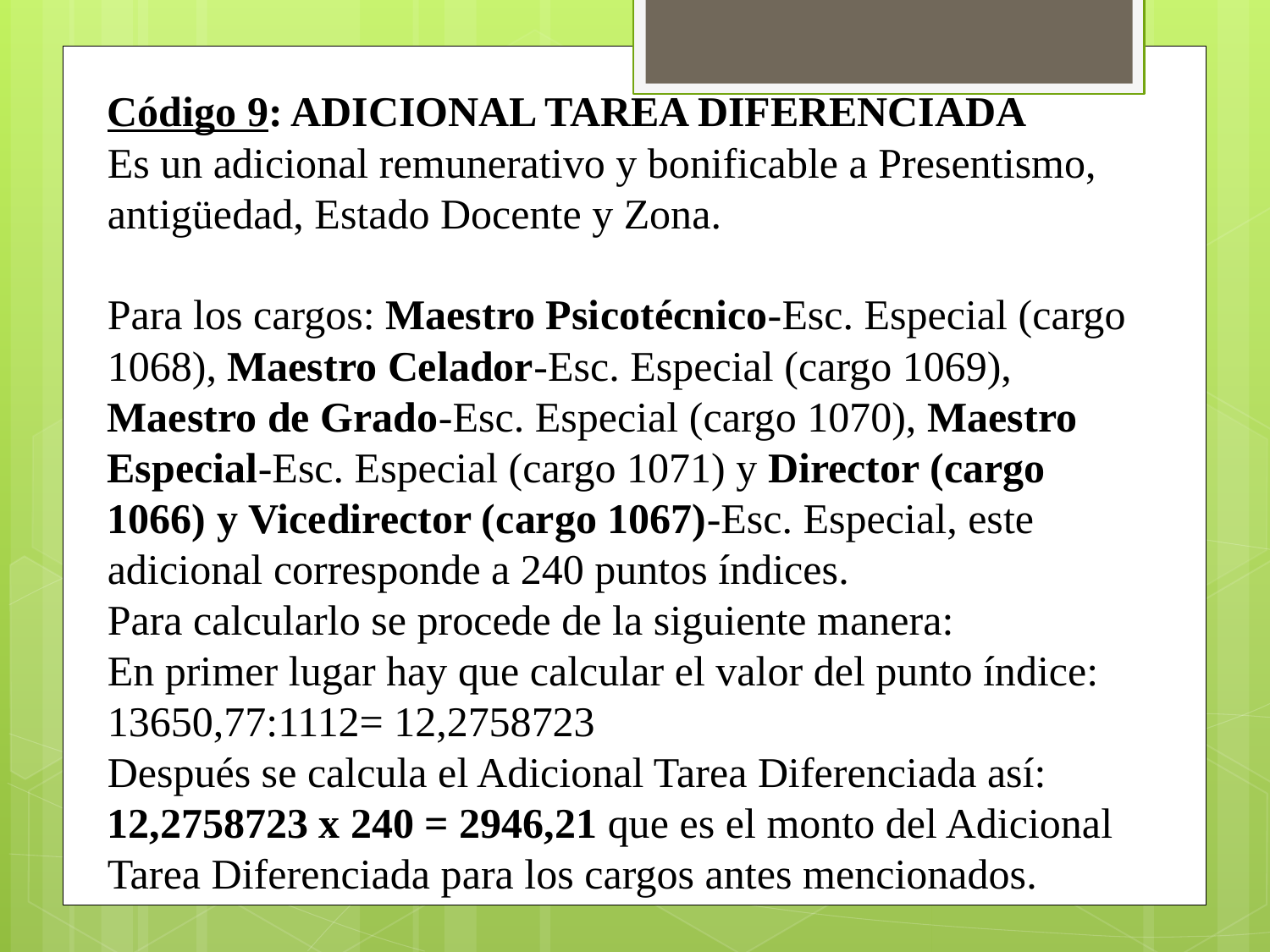

Código 9: ADICIONAL TAREA DIFERENCIADA
Es un adicional remunerativo y bonificable a Presentismo, antigüedad, Estado Docente y Zona.

Para los cargos: Maestro Psicotécnico-Esc. Especial (cargo 1068), Maestro Celador-Esc. Especial (cargo 1069), Maestro de Grado-Esc. Especial (cargo 1070), Maestro Especial-Esc. Especial (cargo 1071) y Director (cargo 1066) y Vicedirector (cargo 1067)-Esc. Especial, este adicional corresponde a 240 puntos índices.
Para calcularlo se procede de la siguiente manera:
En primer lugar hay que calcular el valor del punto índice:
13650,77:1112= 12,2758723
Después se calcula el Adicional Tarea Diferenciada así:
12,2758723 x 240 = 2946,21 que es el monto del Adicional Tarea Diferenciada para los cargos antes mencionados.